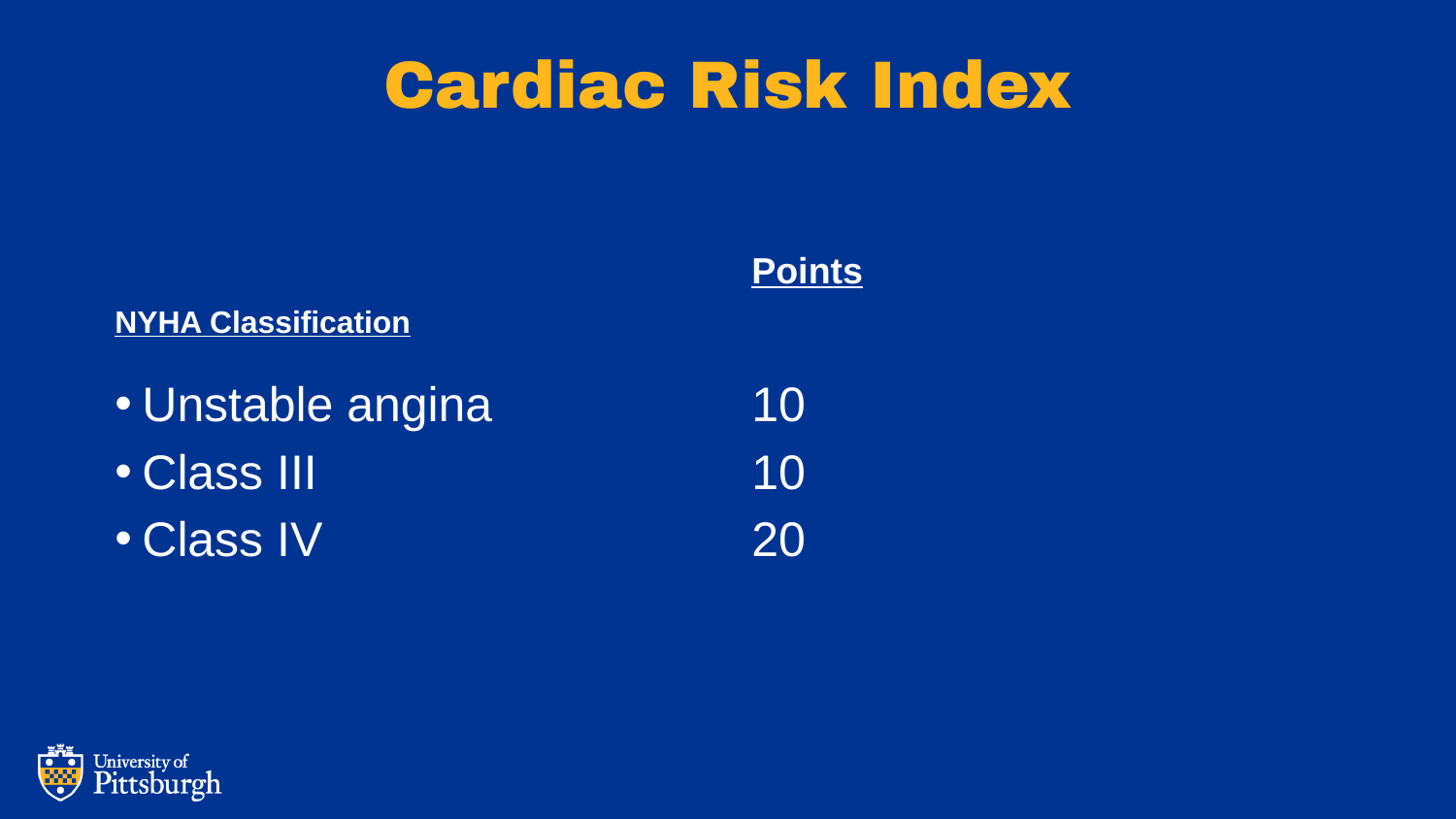

# Cardiac Risk Index
Points

NYHA Classification

Unstable angina
Class III
Class IV

10
10
20